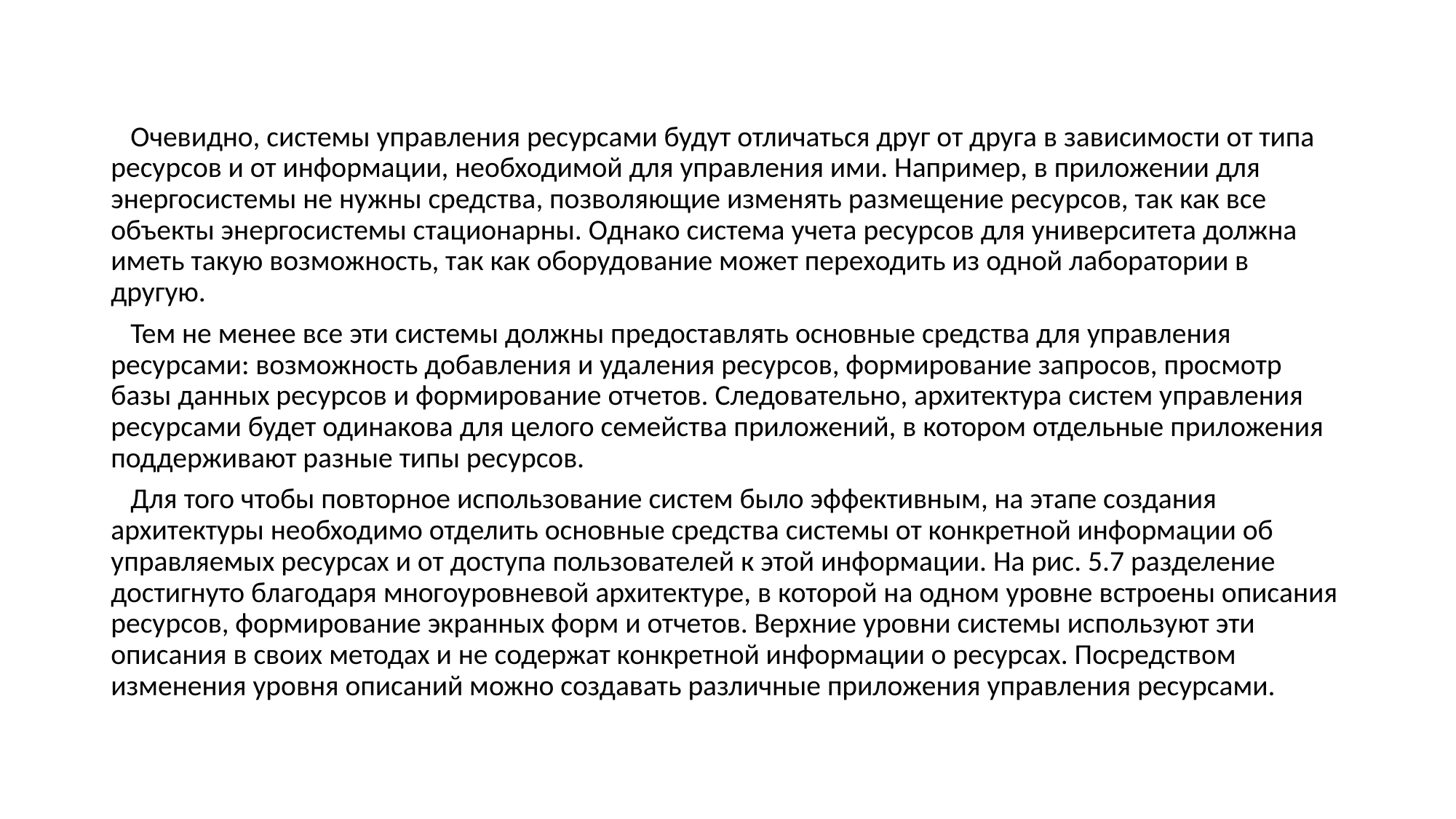

Очевидно, системы управления ресурсами будут отличаться друг от друга в зависимости от типа ресурсов и от информации, необходимой для управления ими. Например, в приложении для энергосистемы не нужны средства, позволяющие изменять размещение ресурсов, так как все объекты энергосистемы стационарны. Однако система учета ресурсов для университета должна иметь такую возможность, так как оборудование может переходить из одной лаборатории в другую.
   Тем не менее все эти системы должны предоставлять основные средства для управления ресурсами: возможность добавления и удаления ресурсов, формирование запросов, просмотр базы данных ресурсов и формирование отчетов. Следовательно, архитектура систем управления ресурсами будет одинакова для целого семейства приложений, в котором отдельные приложения поддерживают разные типы ресурсов.
   Для того чтобы повторное использование систем было эффективным, на этапе создания архитектуры необходимо отделить основные средства системы от конкретной информации об управляемых ресурсах и от доступа пользователей к этой информации. На рис. 5.7 разделение достигнуто благодаря многоуровневой архитектуре, в которой на одном уровне встроены описания ресурсов, формирование экранных форм и отчетов. Верхние уровни системы используют эти описания в своих методах и не содержат конкретной информации о ресурсах. Посредством изменения уровня описаний можно создавать различные приложения управления ресурсами.